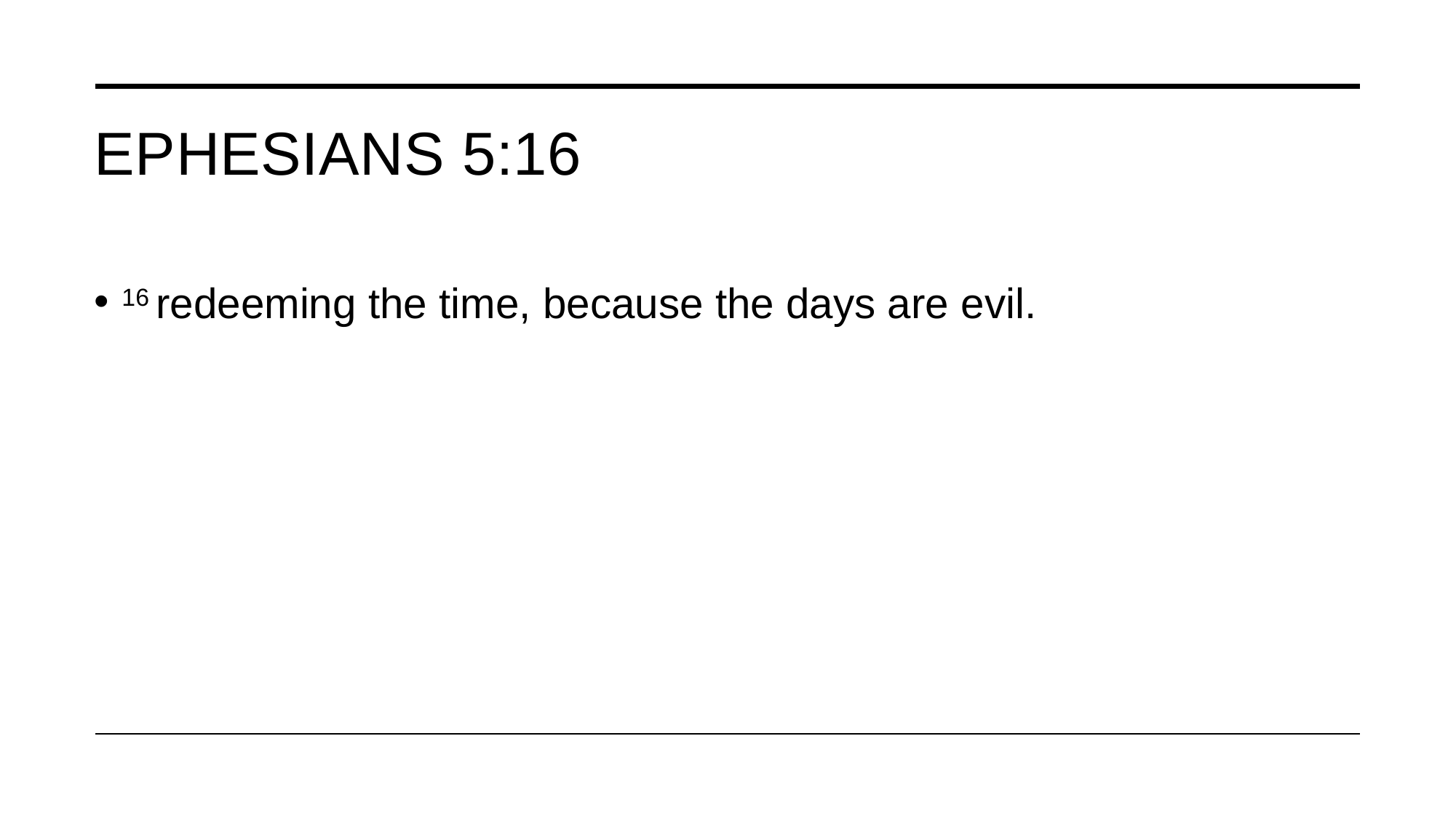

# Ephesians 5:16
16 redeeming the time, because the days are evil.